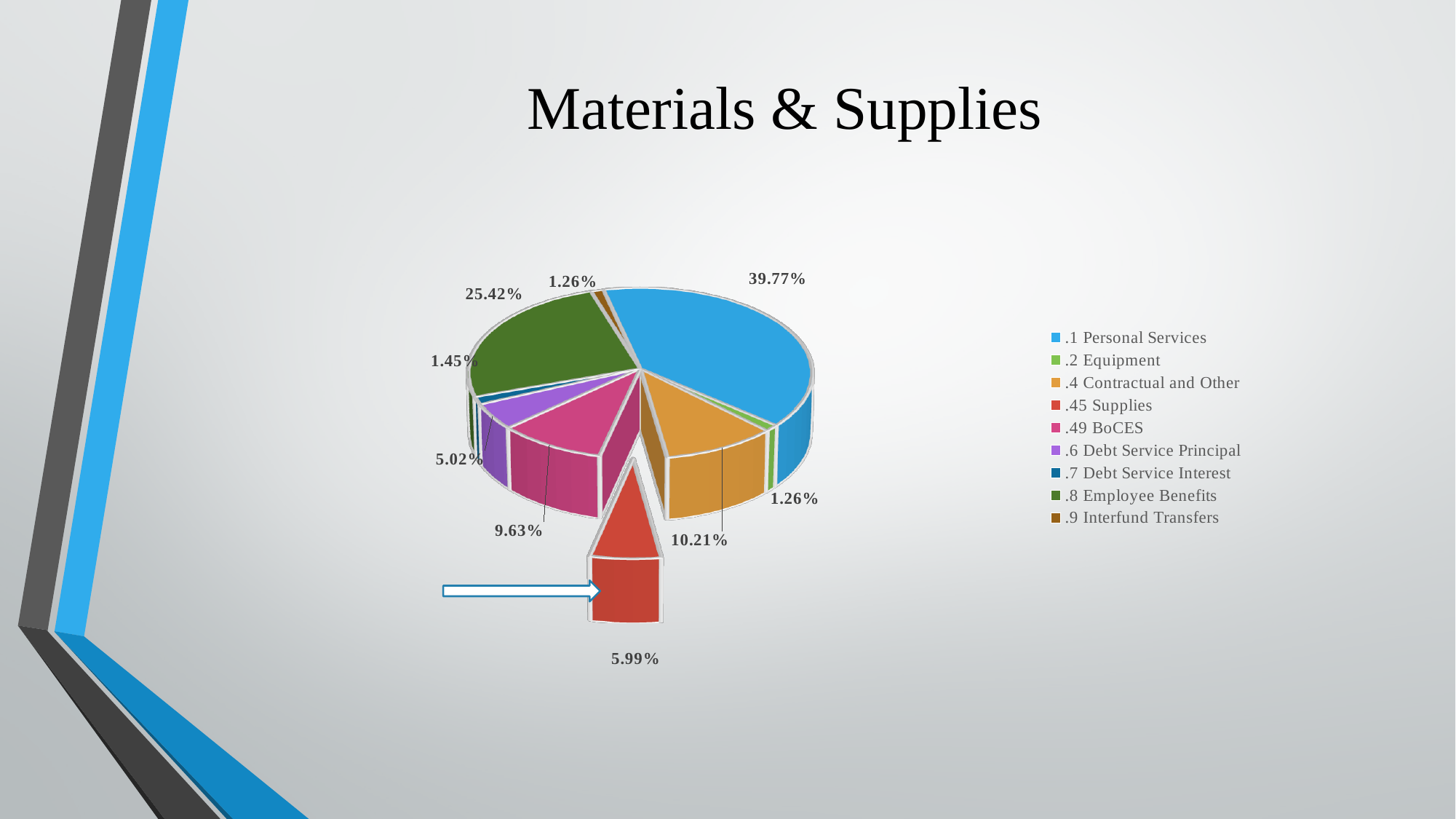

# Materials & Supplies

[unsupported chart]

[unsupported chart]